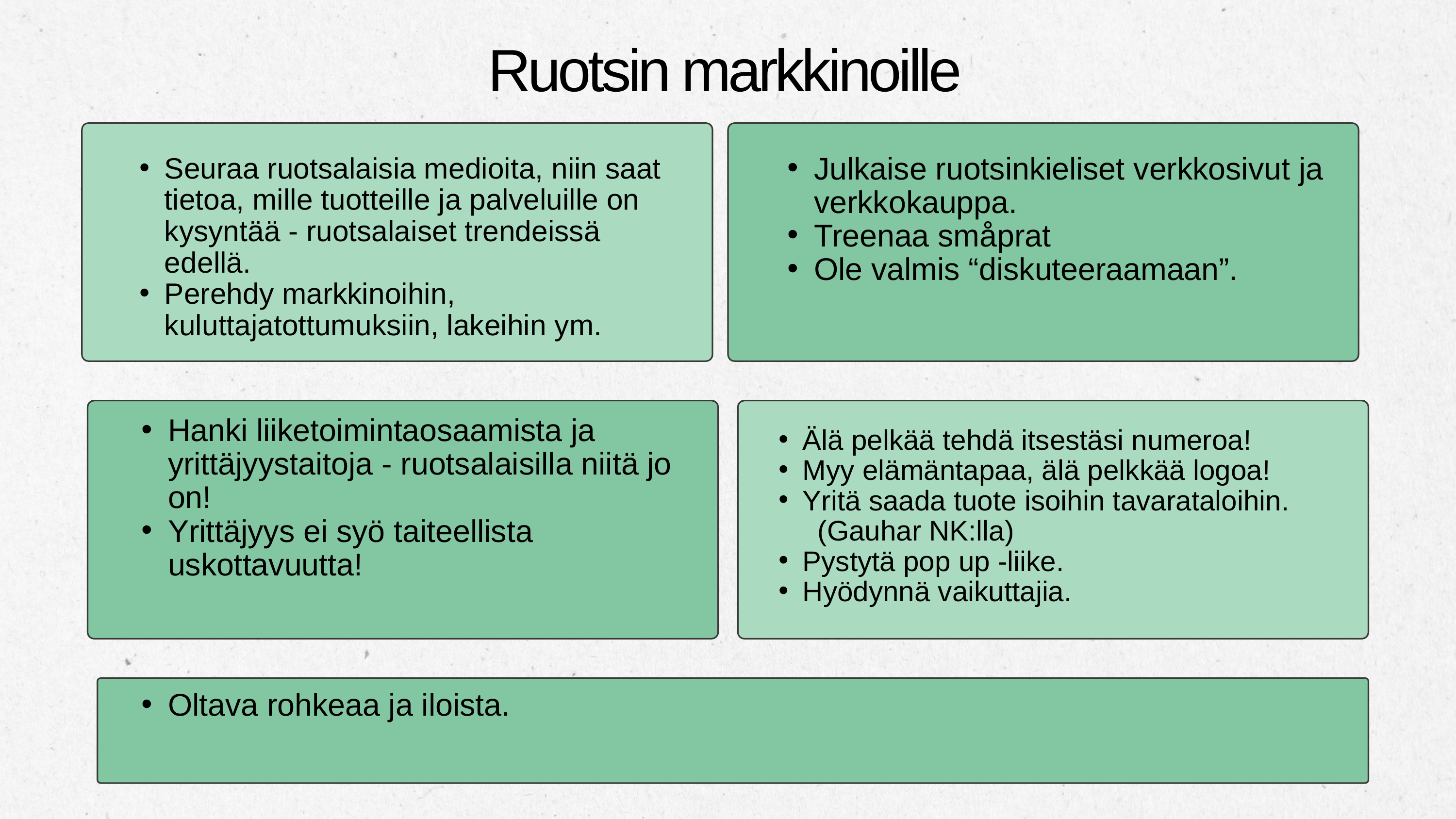

Ruotsin markkinoille

Julkaise ruotsinkieliset verkkosivut ja verkkokauppa.
Treenaa småprat
Ole valmis “diskuteeraamaan”.

Seuraa ruotsalaisia medioita, niin saat tietoa, mille tuotteille ja palveluille on kysyntää - ruotsalaiset trendeissä edellä.
Perehdy markkinoihin, kuluttajatottumuksiin, lakeihin ym.

Hanki liiketoimintaosaamista ja yrittäjyystaitoja - ruotsalaisilla niitä jo on!
Yrittäjyys ei syö taiteellista uskottavuutta!
Älä pelkää tehdä itsestäsi numeroa!
Myy elämäntapaa, älä pelkkää logoa!
Yritä saada tuote isoihin tavarataloihin.
        (Gauhar NK:lla)
Pystytä pop up -liike.
Hyödynnä vaikuttajia.

Oltava rohkeaa ja iloista.